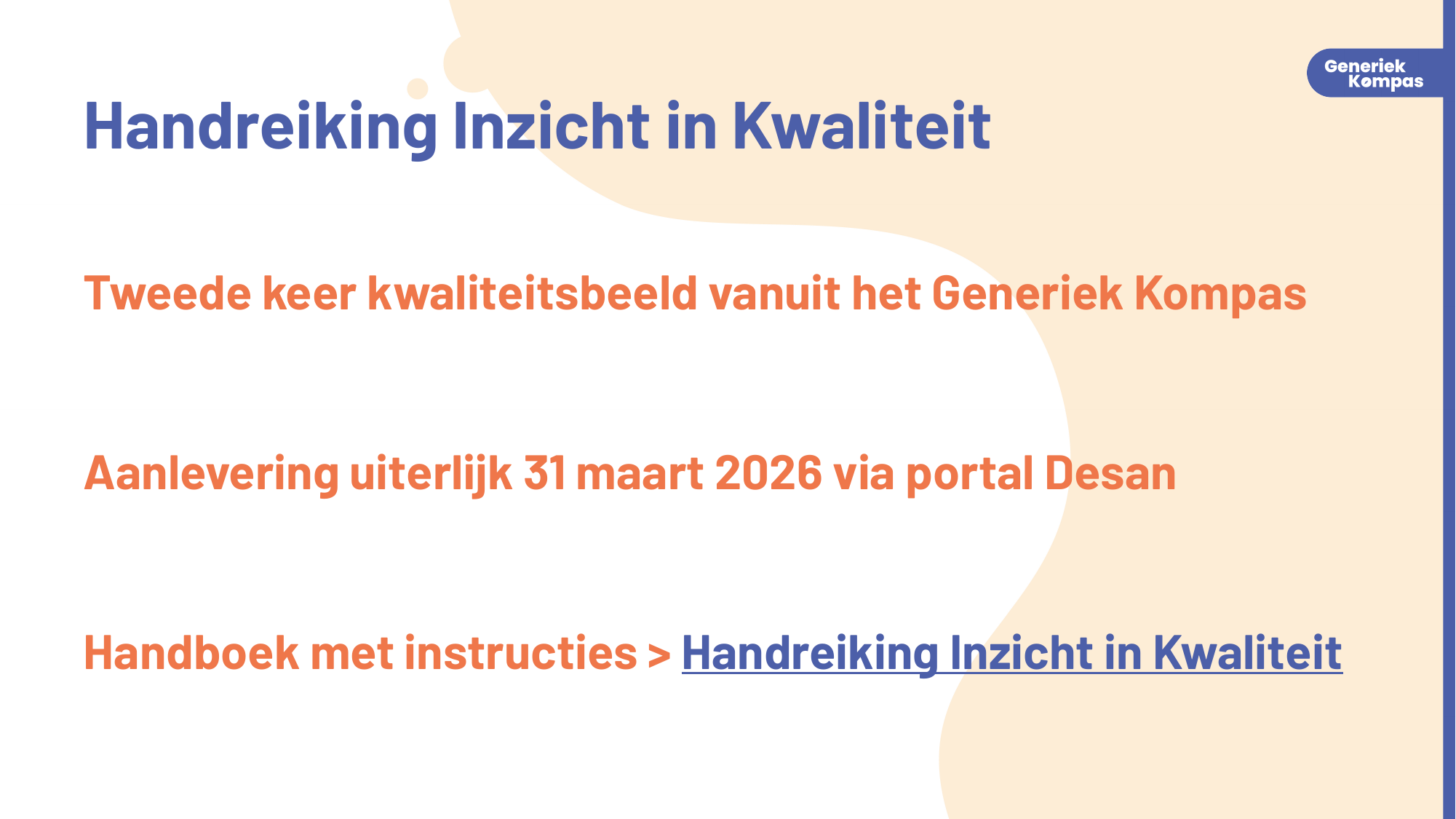

# Handreiking Inzicht in Kwaliteit
Tweede keer kwaliteitsbeeld vanuit het Generiek Kompas

Aanlevering uiterlijk 31 maart 2026 via portal Desan

Handboek met instructies > Handreiking Inzicht in Kwaliteit